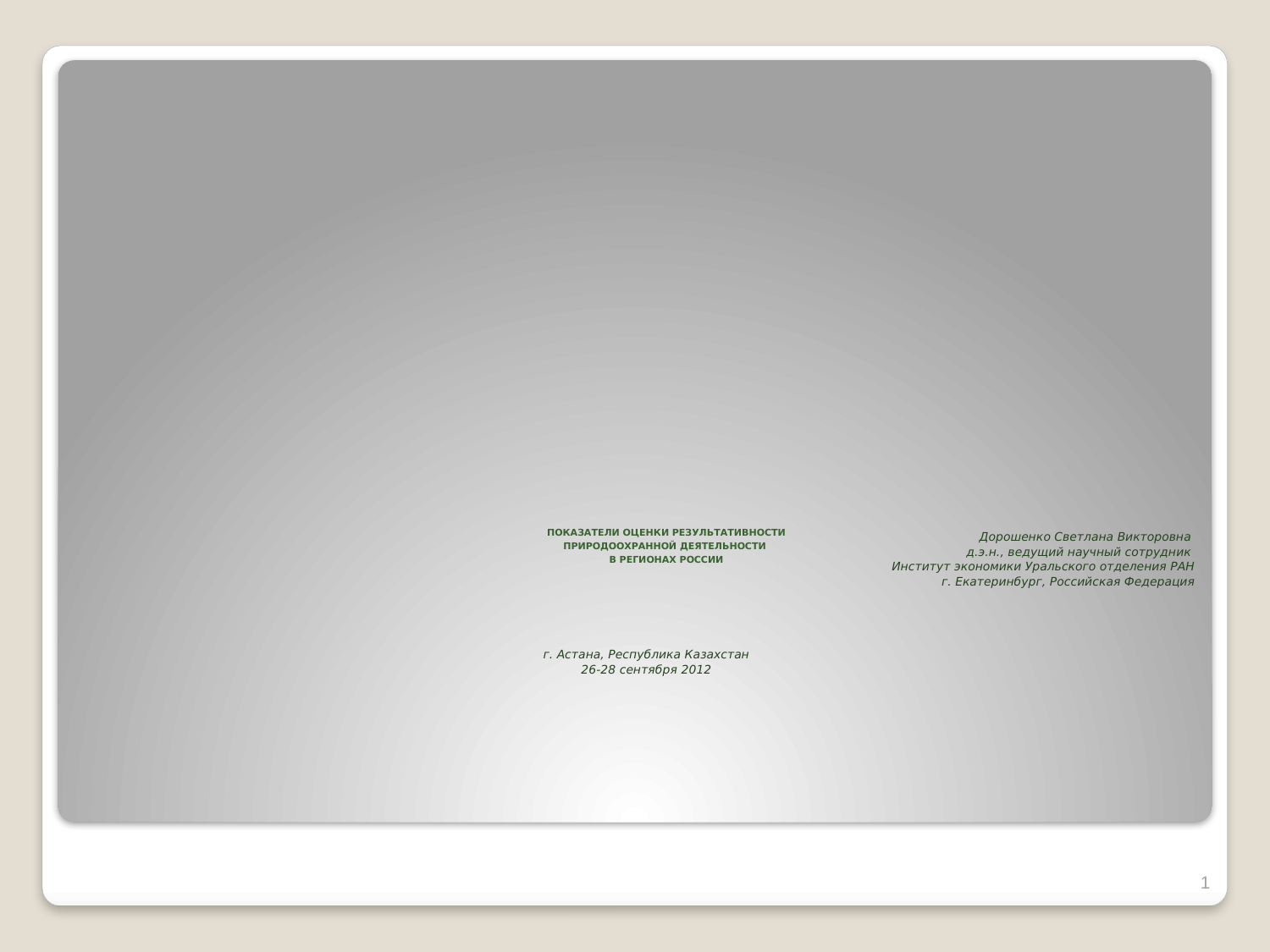

# ПОКАЗАТЕЛИ ОЦЕНКИ РЕЗУЛЬТАТИВНОСТИ ПРИРОДООХРАННОЙ ДЕЯТЕЛЬНОСТИ В РЕГИОНАХ РОССИИ

Дорошенко Светлана Викторовна
д.э.н., ведущий научный сотрудник
Институт экономики Уральского отделения РАН
г. Екатеринбург, Российская Федерация

г. Астана, Республика Казахстан
26-28 сентября 2012

1